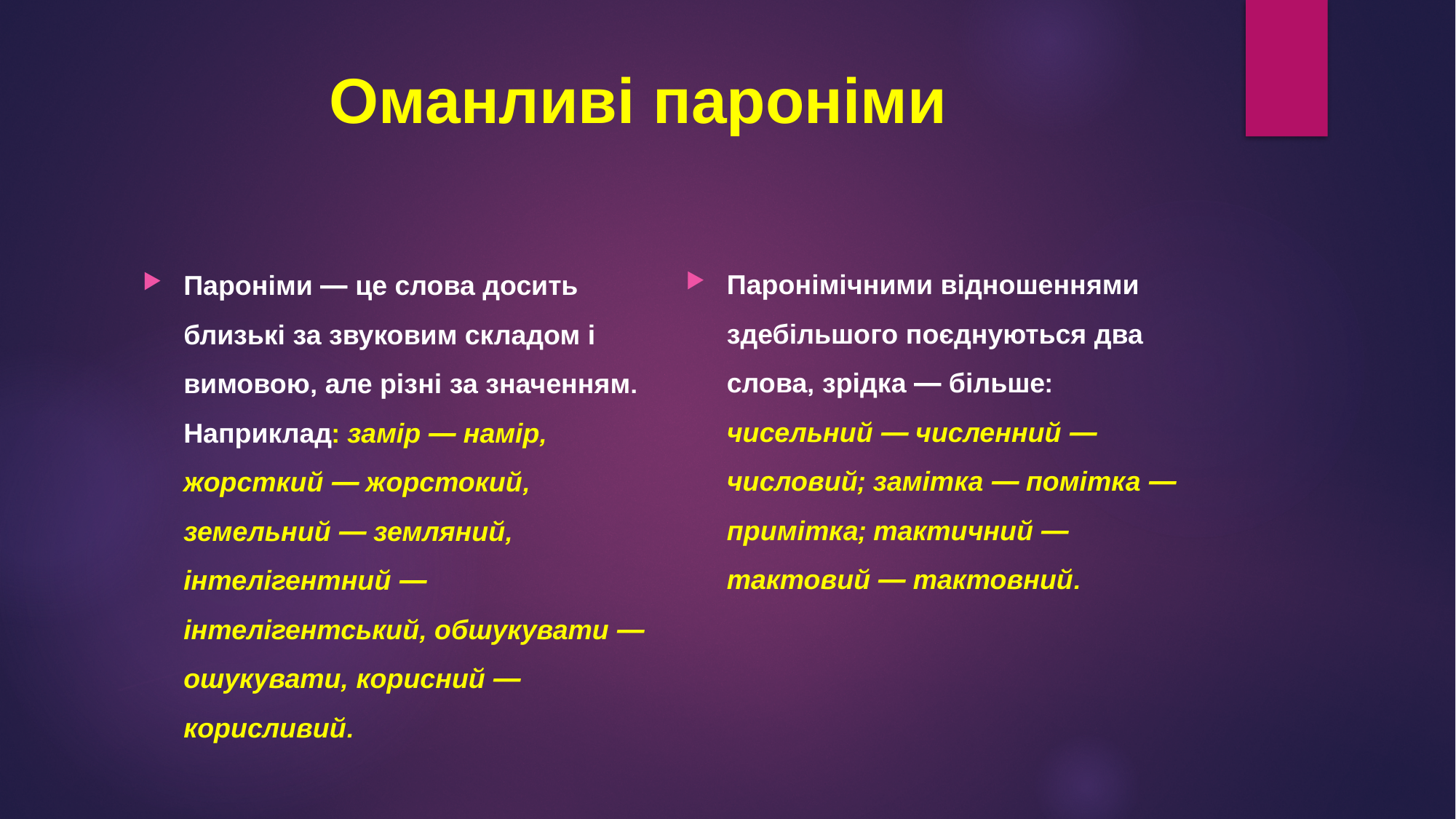

# Оманливі пароніми
Паронімічними відношеннями здебільшого поєднуються два слова, зрідка — більше: чисельний — численний — числовий; замітка — помітка — примітка; тактичний — тактовий — тактовний.
Пароніми — це слова досить близькі за звуковим складом і вимовою, але різні за значенням. Наприклад: замір — намір, жорсткий — жорстокий, земельний — земляний, інтелігентний — інтелігентський, обшукувати — ошукувати, корисний — корисливий.